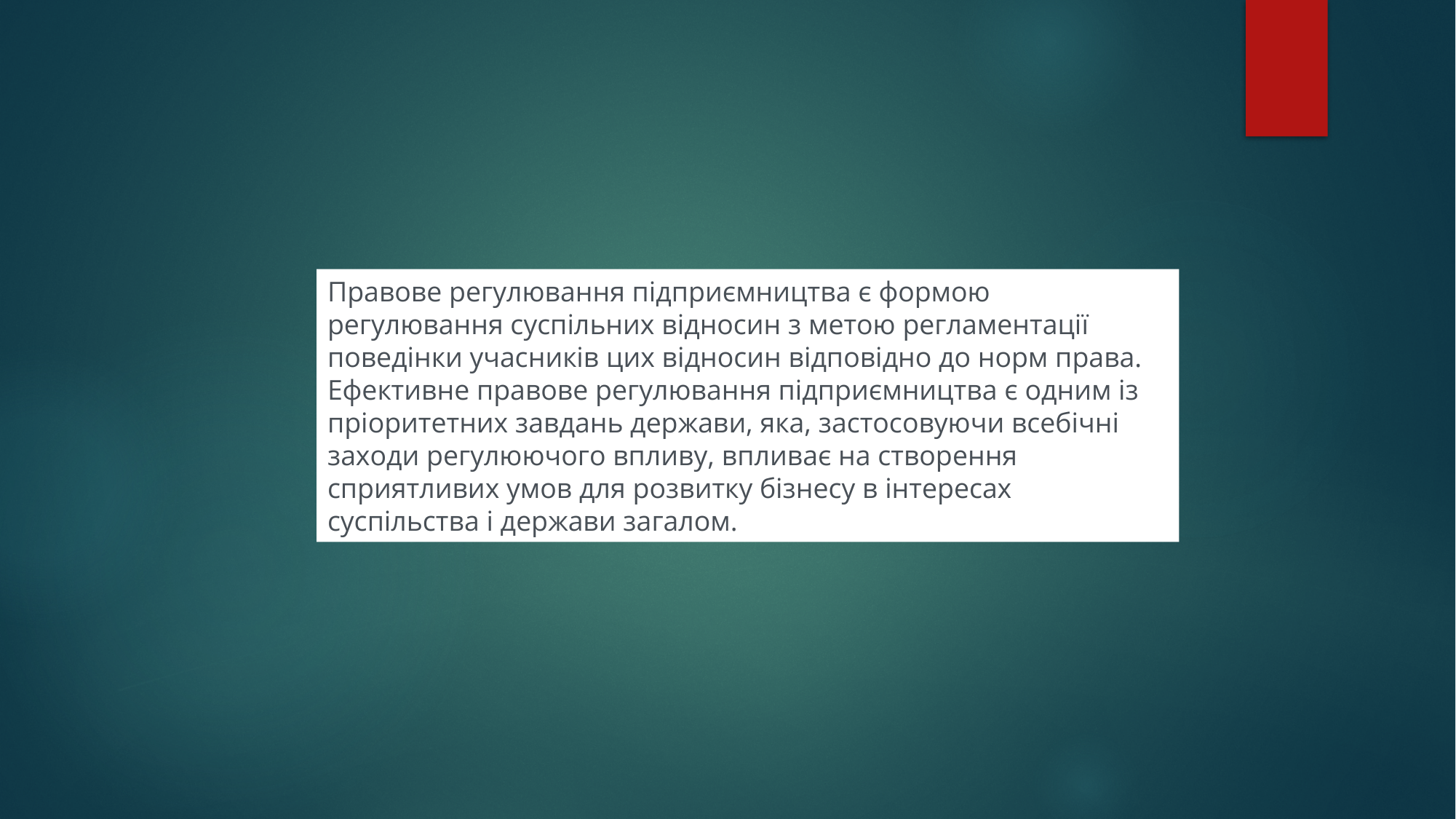

Правове регулювання підприємництва є формою регулювання суспільних відносин з метою регламентації поведінки учасників цих відносин відповідно до норм права. Ефективне правове регулювання підприємництва є одним із пріоритетних завдань держави, яка, застосовуючи всебічні заходи регулюючого впливу, впливає на створення сприятливих умов для розвитку бізнесу в інтересах суспільства і держави загалом.